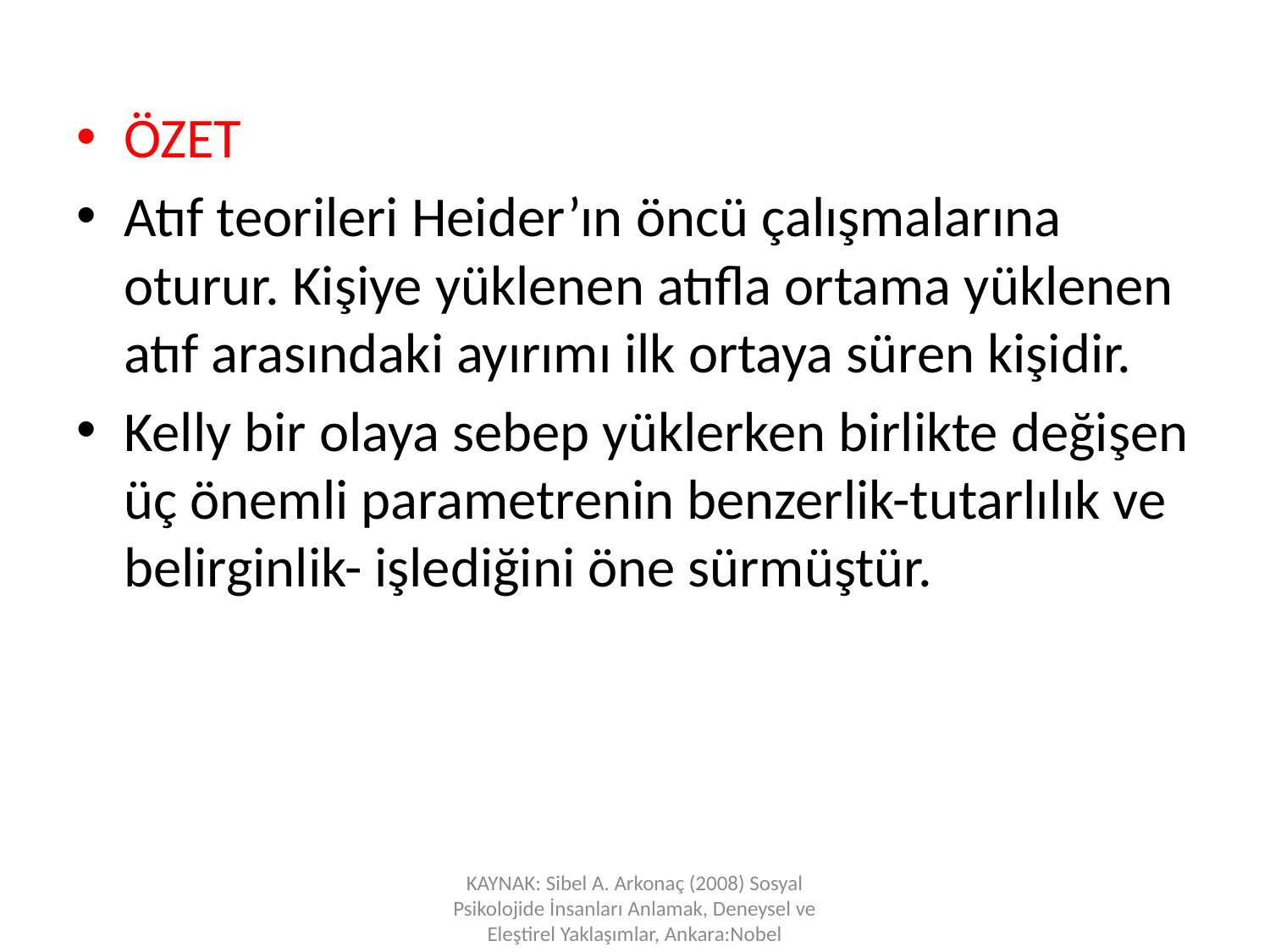

ÖZET
Atıf teorileri Heider’ın öncü çalışmalarına oturur. Kişiye yüklenen atıfla ortama yüklenen atıf arasındaki ayırımı ilk ortaya süren kişidir.
Kelly bir olaya sebep yüklerken birlikte değişen üç önemli parametrenin benzerlik-tutarlılık ve belirginlik- işlediğini öne sürmüştür.
KAYNAK: Sibel A. Arkonaç (2008) Sosyal Psikolojide İnsanları Anlamak, Deneysel ve Eleştirel Yaklaşımlar, Ankara:Nobel